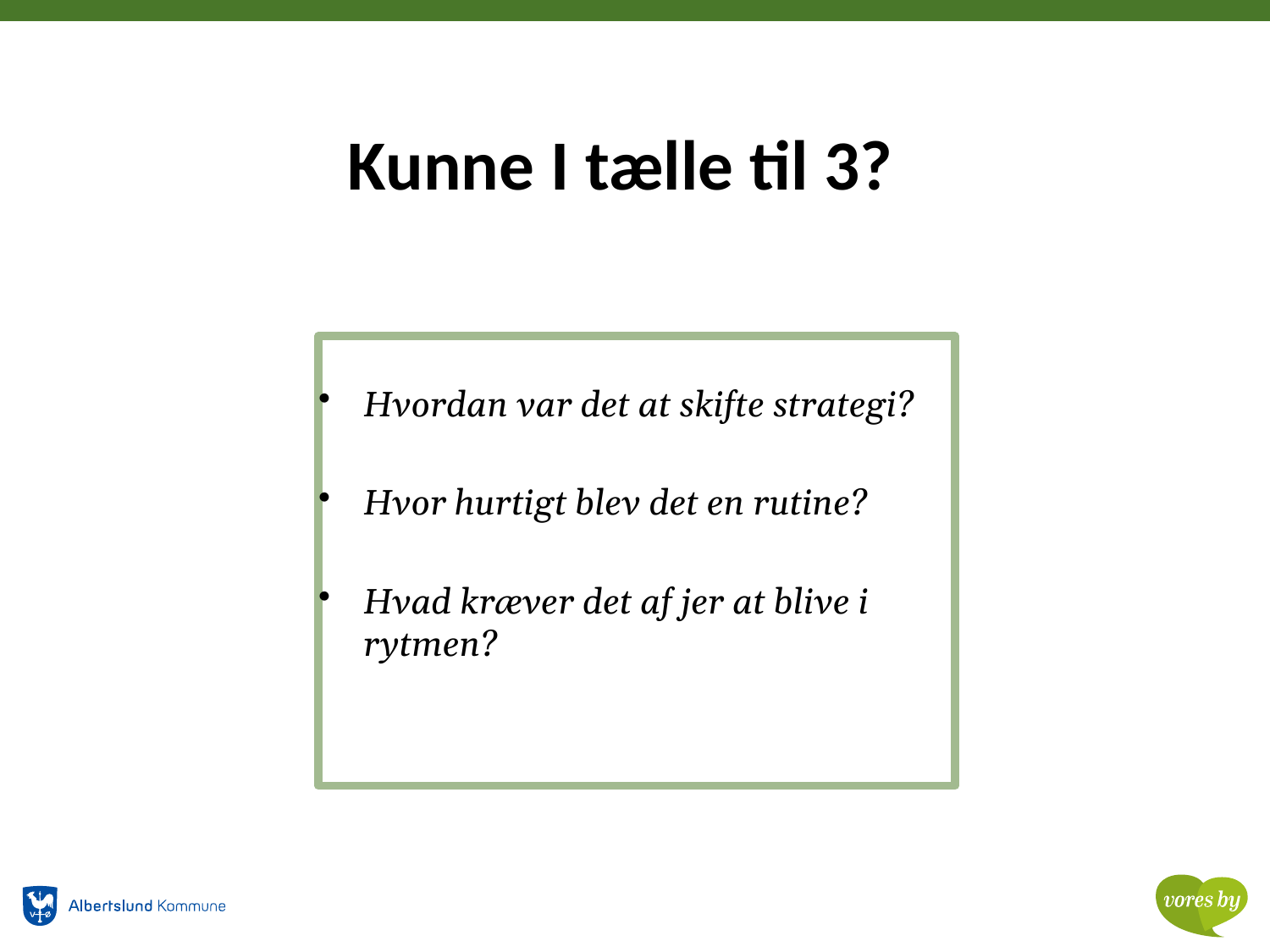

# Kunne I tælle til 3?

Hvordan var det at skifte strategi?

Hvor hurtigt blev det en rutine?

Hvad kræver det af jer at blive i rytmen?